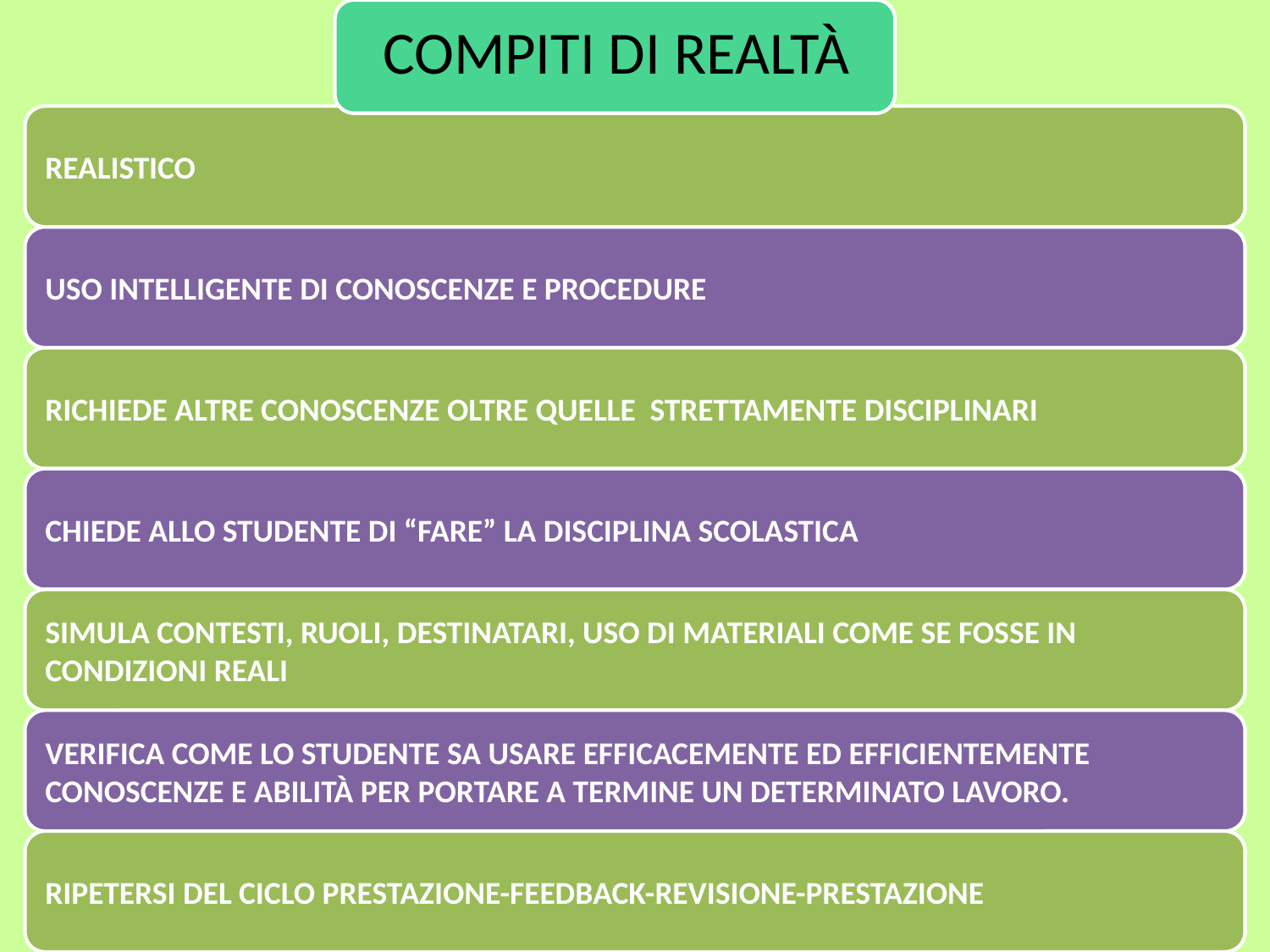

COMPITI DI REALTÀ
REALISTICO
USO INTELLIGENTE DI CONOSCENZE E PROCEDURE
RIPETERSI DEL CICLO PRESTAZIONE-FEEDBACK-REVISIONE-PRESTAZIONE
RICHIEDE ALTRE CONOSCENZE OLTRE QUELLE  STRETTAMENTE DISCIPLINARI
CHIEDE ALLO STUDENTE DI “FARE” LA DISCIPLINA SCOLASTICA
SIMULA CONTESTI, RUOLI, DESTINATARI, USO DI MATERIALI COME SE FOSSE IN CONDIZIONI REALI
VERIFICA COME LO STUDENTE SA USARE EFFICACEMENTE ED EFFICIENTEMENTE CONOSCENZE E ABILITÀ PER PORTARE A TERMINE UN DETERMINATO LAVORO.